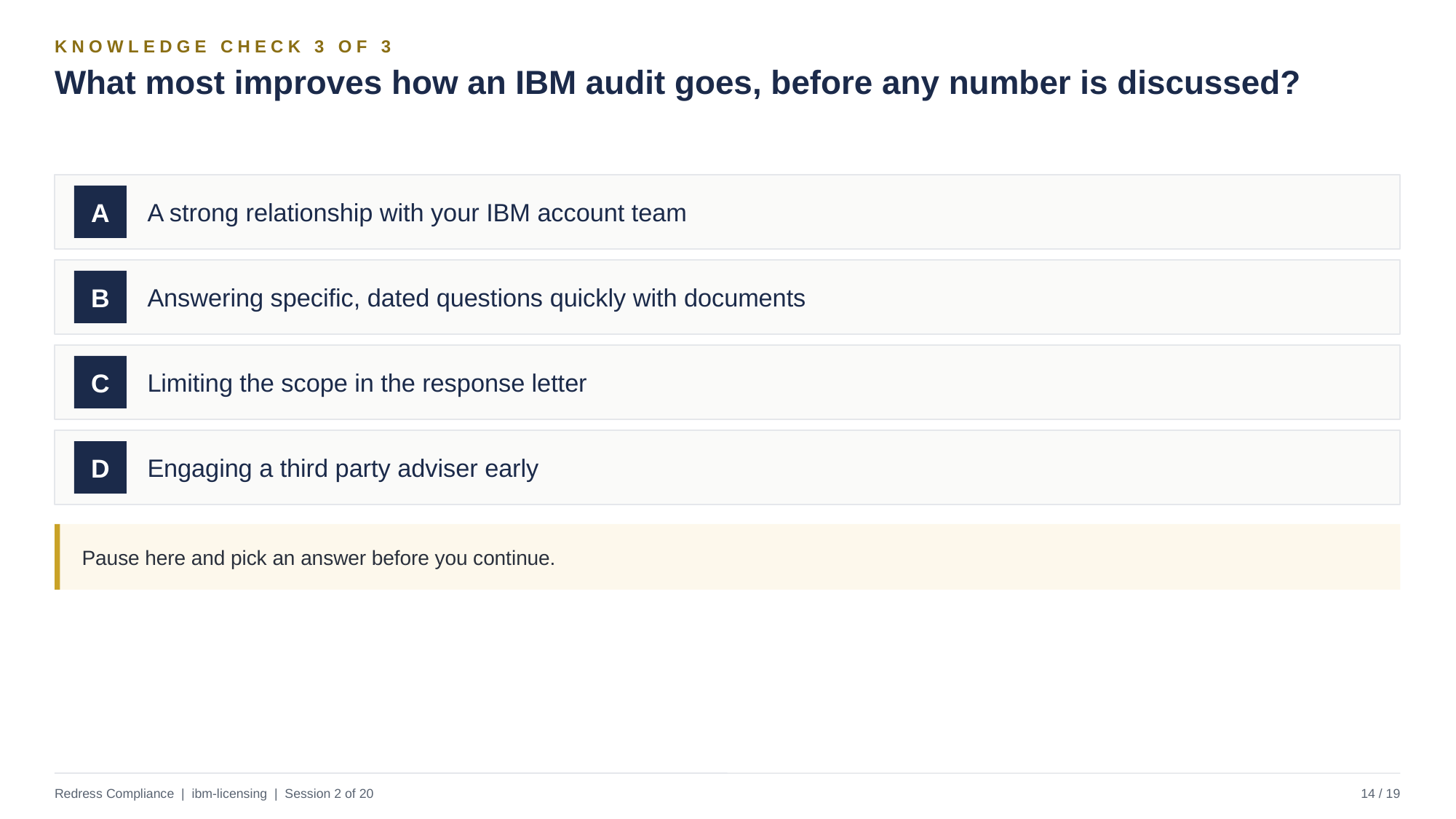

KNOWLEDGE CHECK 3 OF 3
What most improves how an IBM audit goes, before any number is discussed?

A strong relationship with your IBM account team

A

Answering specific, dated questions quickly with documents

B

Limiting the scope in the response letter

C

Engaging a third party adviser early

D

Pause here and pick an answer before you continue.

Redress Compliance  |  ibm-licensing  |  Session 2 of 20
14 / 19